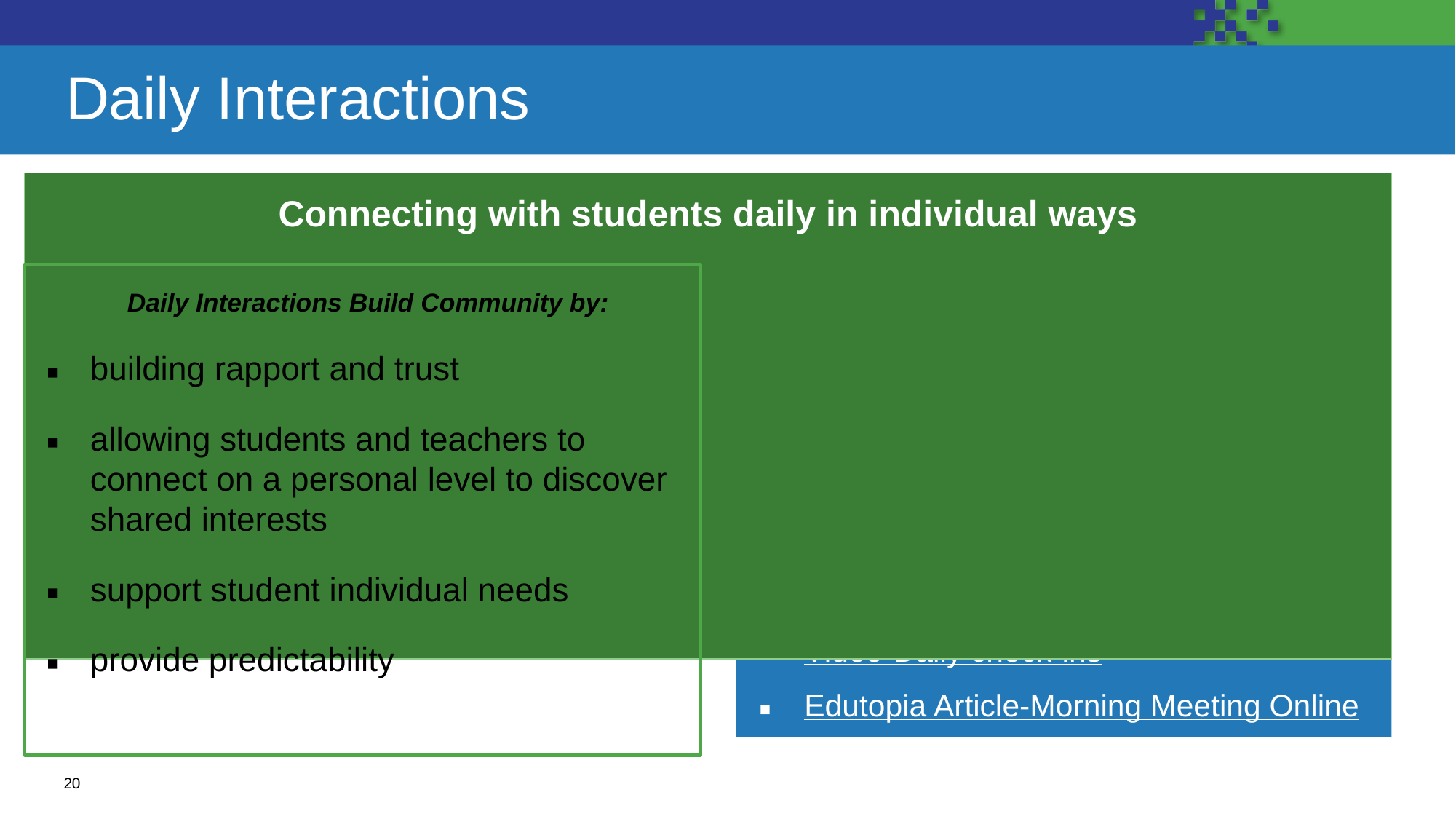

# Daily Interactions
Connecting with students daily in individual ways
Daily Interactions Build Community by:
building rapport and trust
allowing students and teachers to connect on a personal level to discover shared interests
support student individual needs
provide predictability
Modalities and Resources:
1:1, face-to-face
Feedback centered Exit Ticket
notes, cards, e-mails, post-its
messages on EdTech platform
Five Minute Chats
Video-Daily check-ins
Edutopia Article-Morning Meeting Online
20